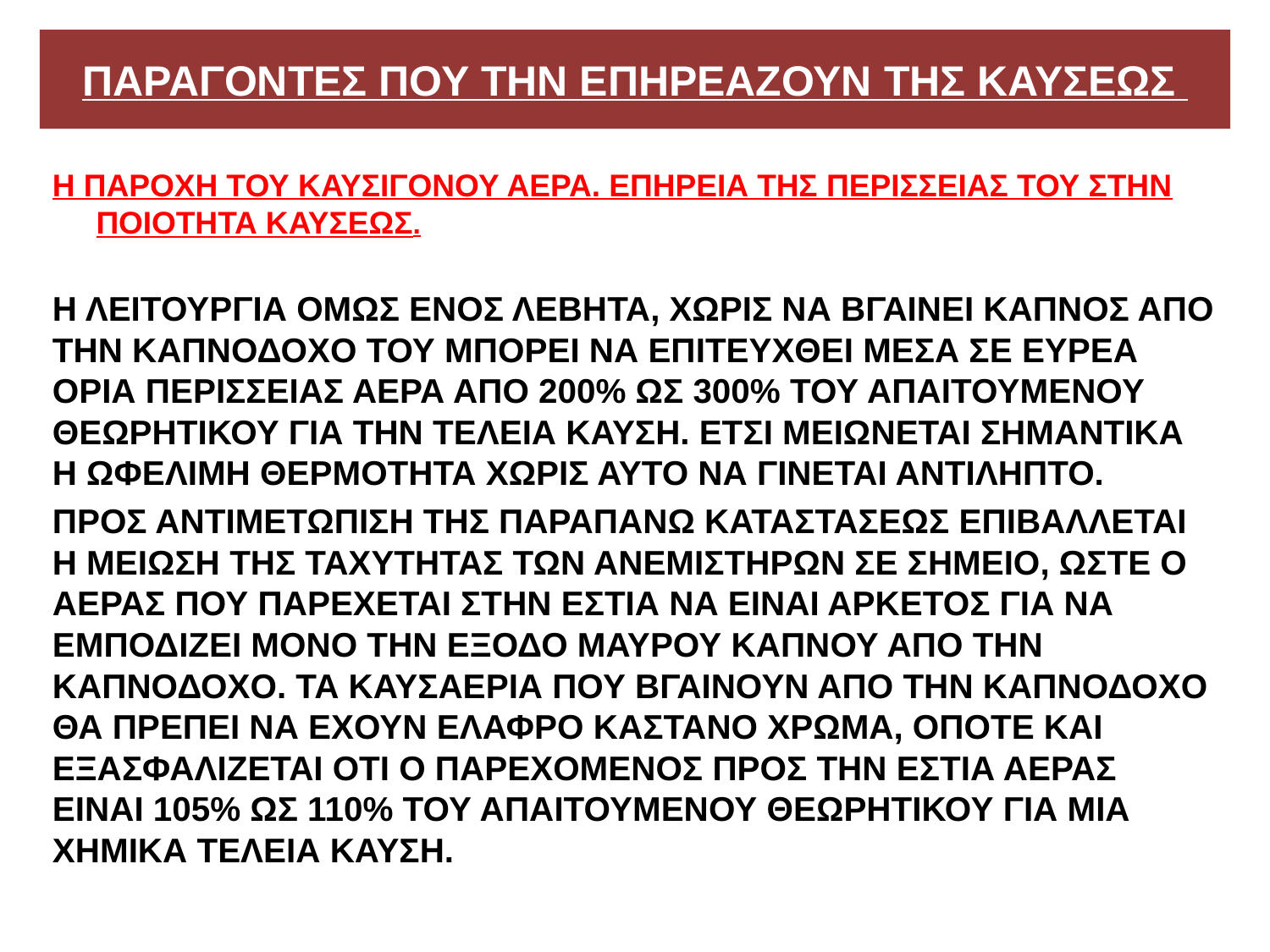

# ΠΑΡΑΓΟΝΤΕΣ ΠΟΥ ΤΗΝ ΕΠΗΡΕΑΖΟΥΝ ΤΗΣ ΚΑΥΣΕΩΣ
Η ΠΑΡΟΧΗ ΤΟΥ ΚΑΥΣΙΓΟΝΟΥ ΑΕΡΑ. ΕΠΗΡΕΙΑ ΤΗΣ ΠΕΡΙΣΣΕΙΑΣ ΤΟΥ ΣΤΗΝ ΠΟΙΟΤΗΤΑ ΚΑΥΣΕΩΣ.

Η ΛΕΙΤΟΥΡΓΙΑ ΟΜΩΣ ΕΝΟΣ ΛΕΒΗΤΑ, ΧΩΡΙΣ ΝΑ ΒΓΑΙΝΕΙ ΚΑΠΝΟΣ ΑΠΟ ΤΗΝ ΚΑΠΝΟΔΟΧΟ ΤΟΥ ΜΠΟΡΕΙ ΝΑ ΕΠΙΤΕΥΧΘΕΙ ΜΕΣΑ ΣΕ ΕΥΡΕΑ ΟΡΙΑ ΠΕΡΙΣΣΕΙΑΣ ΑΕΡΑ ΑΠΟ 200% ΩΣ 300% ΤΟΥ ΑΠΑΙΤΟΥΜΕΝΟΥ ΘΕΩΡΗΤΙΚΟΥ ΓΙΑ ΤΗΝ ΤΕΛΕΙΑ ΚΑΥΣΗ. ΕΤΣΙ ΜΕΙΩΝΕΤΑΙ ΣΗΜΑΝΤΙΚΑ Η ΩΦΕΛΙΜΗ ΘΕΡΜΟΤΗΤΑ ΧΩΡΙΣ ΑΥΤΟ ΝΑ ΓΙΝΕΤΑΙ ΑΝΤΙΛΗΠΤΟ.
ΠΡΟΣ ΑΝΤΙΜΕΤΩΠΙΣΗ ΤΗΣ ΠΑΡΑΠΑΝΩ ΚΑΤΑΣΤΑΣΕΩΣ ΕΠΙΒΑΛΛΕΤΑΙ Η ΜΕΙΩΣΗ ΤΗΣ ΤΑΧΥΤΗΤΑΣ ΤΩΝ ΑΝΕΜΙΣΤΗΡΩΝ ΣΕ ΣΗΜΕΙΟ, ΩΣΤΕ Ο ΑΕΡΑΣ ΠΟΥ ΠΑΡΕΧΕΤΑΙ ΣΤΗΝ ΕΣΤΙΑ ΝΑ ΕΙΝΑΙ ΑΡΚΕΤΟΣ ΓΙΑ ΝΑ ΕΜΠΟΔΙΖΕΙ ΜΟΝΟ ΤΗΝ ΕΞΟΔΟ ΜΑΥΡΟΥ ΚΑΠΝΟΥ ΑΠΟ ΤΗΝ ΚΑΠΝΟΔΟΧΟ. ΤΑ ΚΑΥΣΑΕΡΙΑ ΠΟΥ ΒΓΑΙΝΟΥΝ ΑΠΟ ΤΗΝ ΚΑΠΝΟΔΟΧΟ ΘΑ ΠΡΕΠΕΙ ΝΑ ΕΧΟΥΝ ΕΛΑΦΡΟ ΚΑΣΤΑΝΟ ΧΡΩΜΑ, ΟΠΟΤΕ ΚΑΙ ΕΞΑΣΦΑΛΙΖΕΤΑΙ ΟΤΙ Ο ΠΑΡΕΧΟΜΕΝΟΣ ΠΡΟΣ ΤΗΝ ΕΣΤΙΑ ΑΕΡΑΣ ΕΙΝΑΙ 105% ΩΣ 110% ΤΟΥ ΑΠΑΙΤΟΥΜΕΝΟΥ ΘΕΩΡΗΤΙΚΟΥ ΓΙΑ ΜΙΑ ΧΗΜΙΚΑ ΤΕΛΕΙΑ ΚΑΥΣΗ.